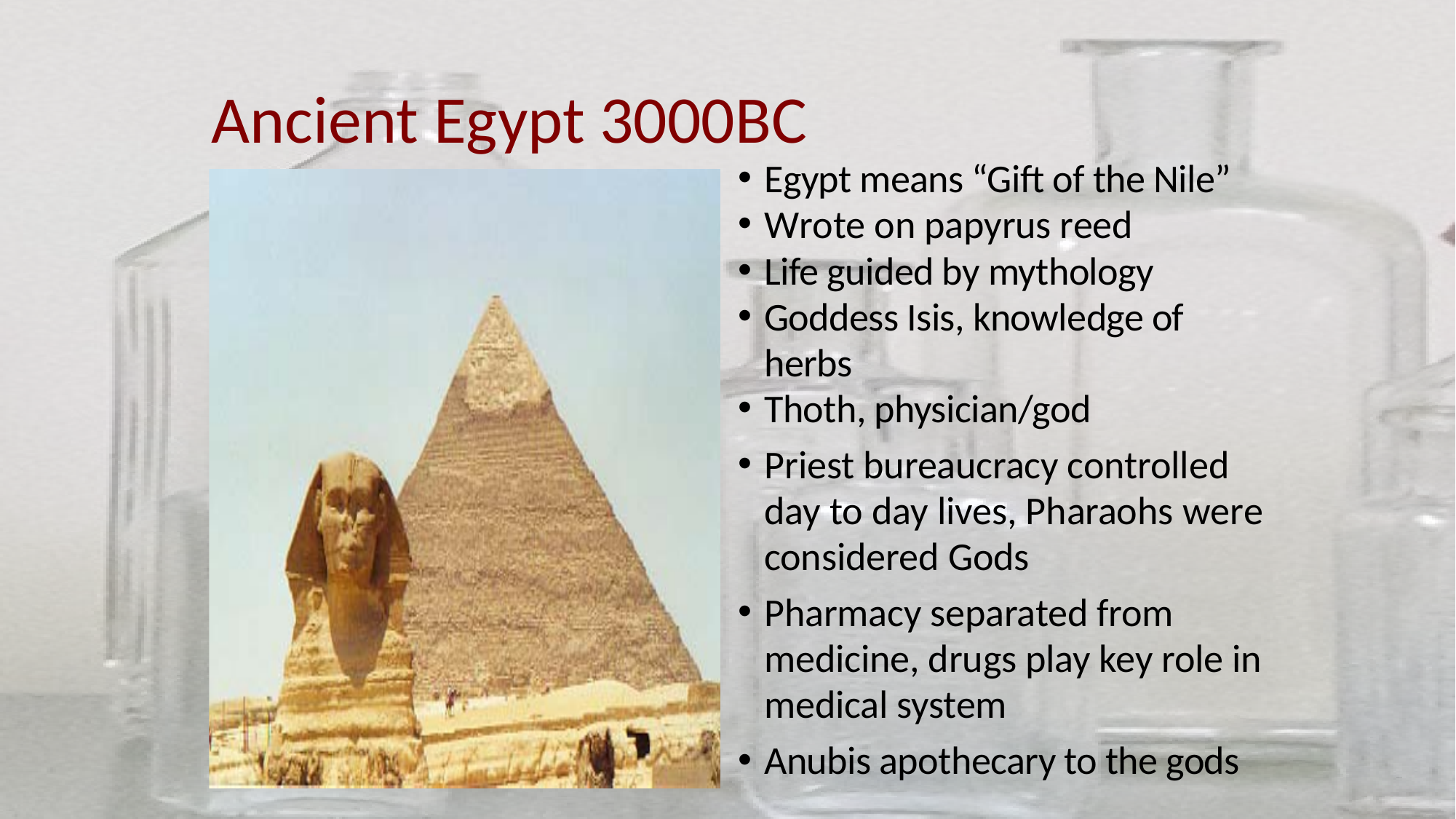

# Ancient Egypt 3000BC
Egypt means “Gift of the Nile”
Wrote on papyrus reed
Life guided by mythology
Goddess Isis, knowledge of herbs
Thoth, physician/god
Priest bureaucracy controlled day to day lives, Pharaohs were considered Gods
Pharmacy separated from medicine, drugs play key role in medical system
Anubis apothecary to the gods